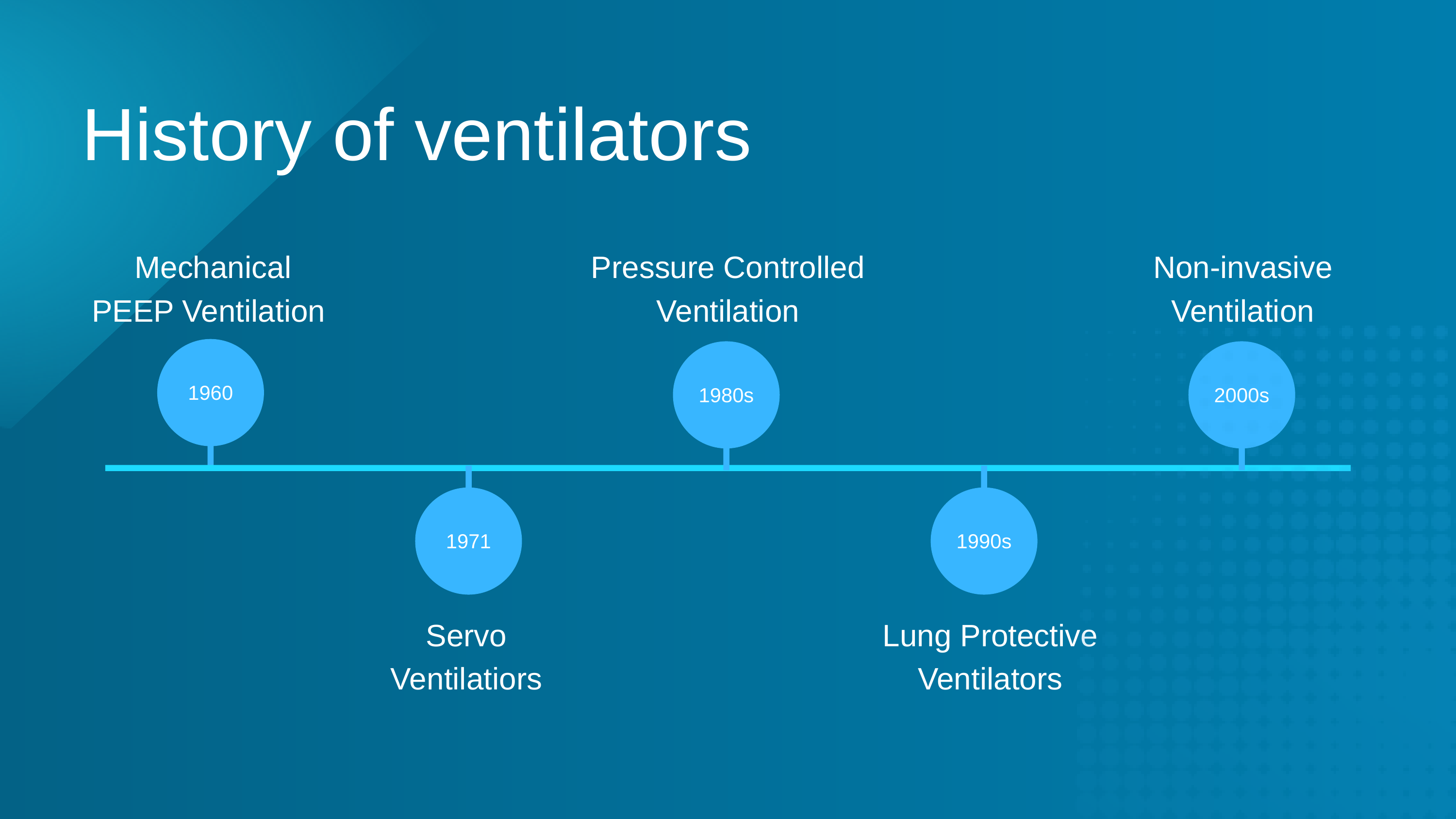

History of ventilators
Mechanical
PEEP Ventilation
Pressure Controlled Ventilation
Non-invasive Ventilation

1960

1980s

2000s

1971

1990s
Servo
Ventilatiors
Lung Protective
Ventilators